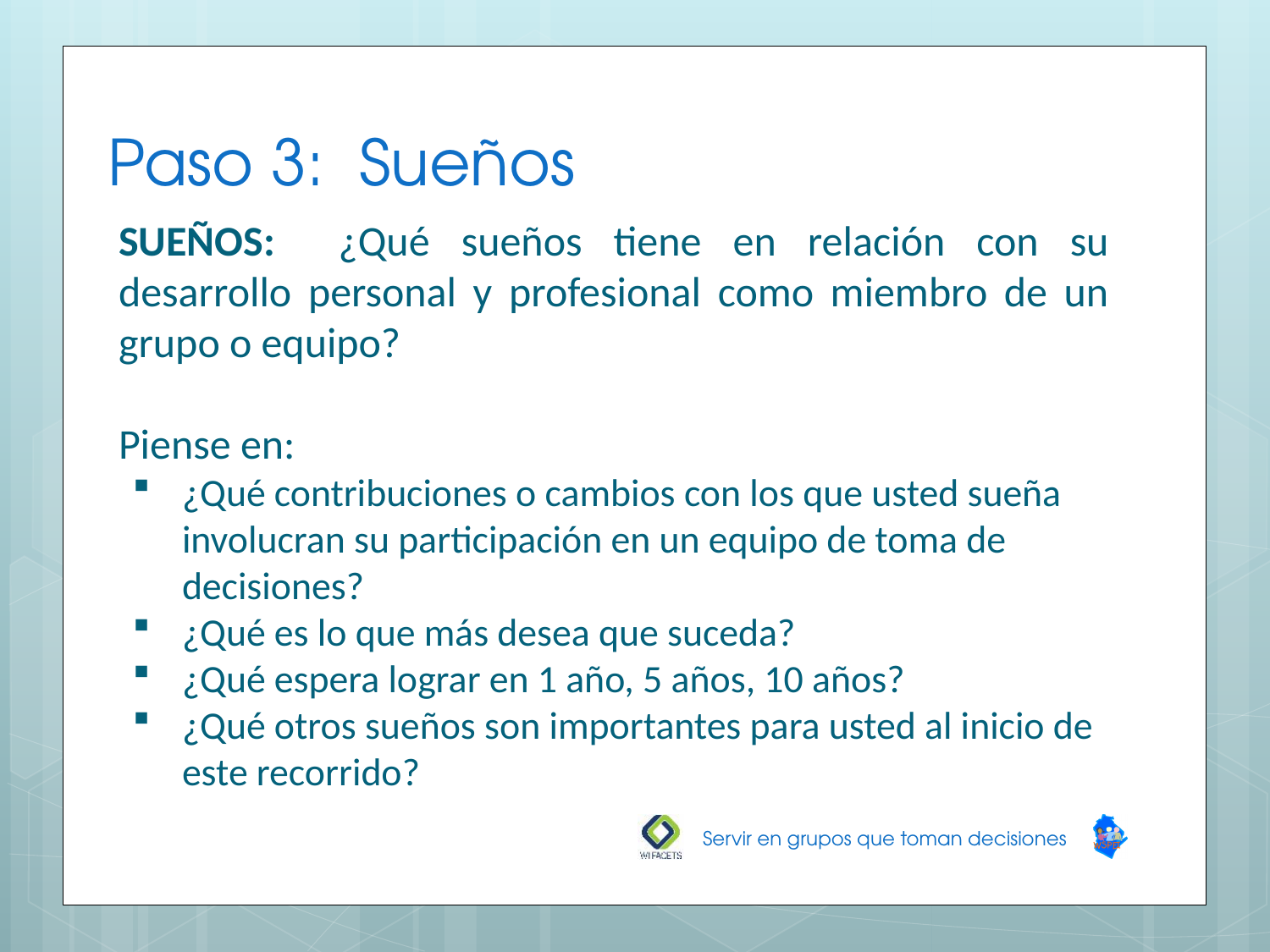

# Paso 3:  Sueños
SUEÑOS:  ¿Qué sueños tiene en relación con su desarrollo personal y profesional como miembro de un grupo o equipo?

Piense en:
¿Qué contribuciones o cambios con los que usted sueña involucran su participación en un equipo de toma de decisiones?
¿Qué es lo que más desea que suceda?
¿Qué espera lograr en 1 año, 5 años, 10 años?
¿Qué otros sueños son importantes para usted al inicio de este recorrido?
Servir en grupos que toman decisiones